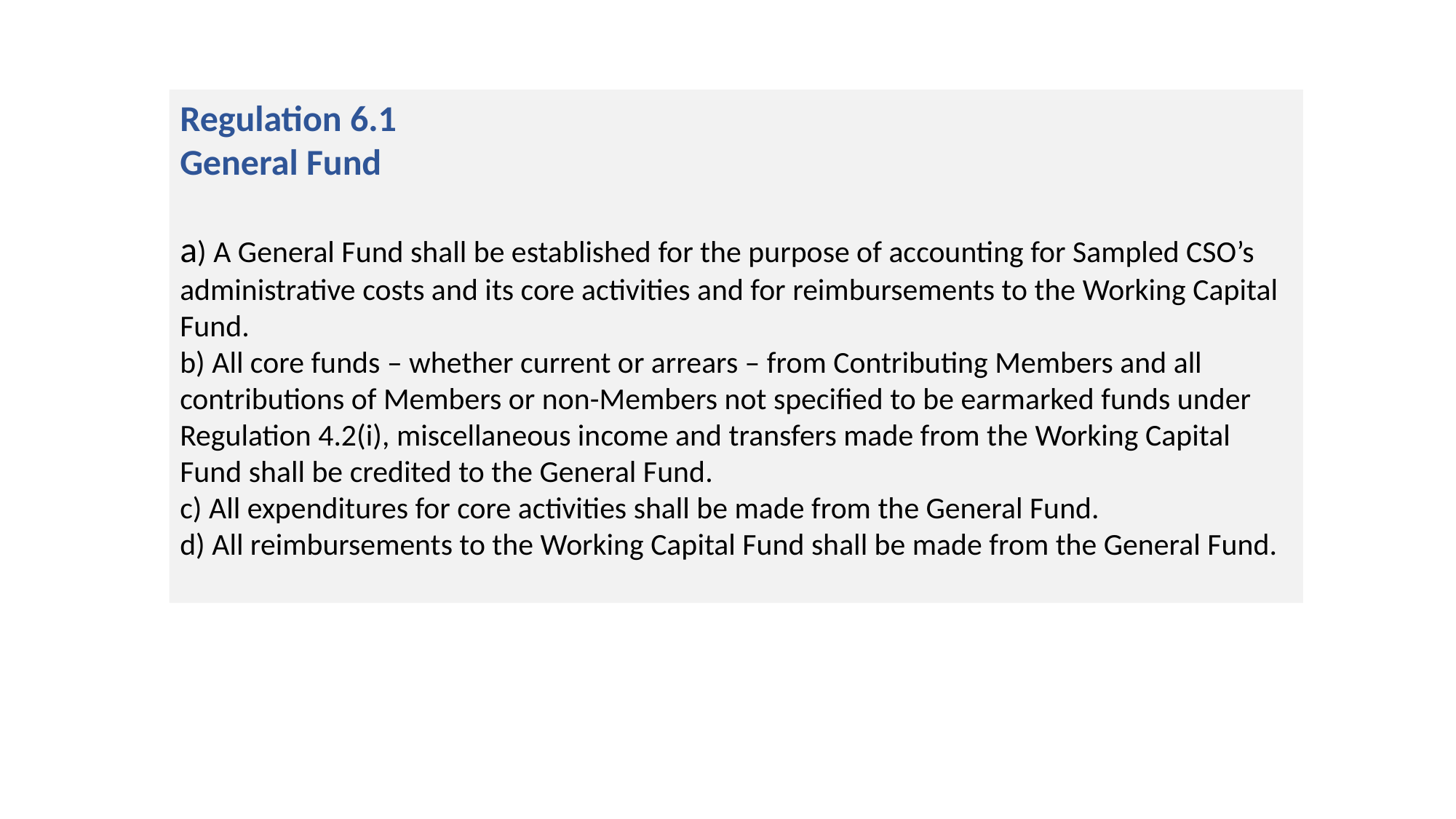

Regulation 6.1
General Fund

a) A General Fund shall be established for the purpose of accounting for Sampled CSO’s administrative costs and its core activities and for reimbursements to the Working Capital Fund.
b) All core funds – whether current or arrears – from Contributing Members and all contributions of Members or non-Members not specified to be earmarked funds under Regulation 4.2(i), miscellaneous income and transfers made from the Working Capital Fund shall be credited to the General Fund.
c) All expenditures for core activities shall be made from the General Fund.
d) All reimbursements to the Working Capital Fund shall be made from the General Fund.